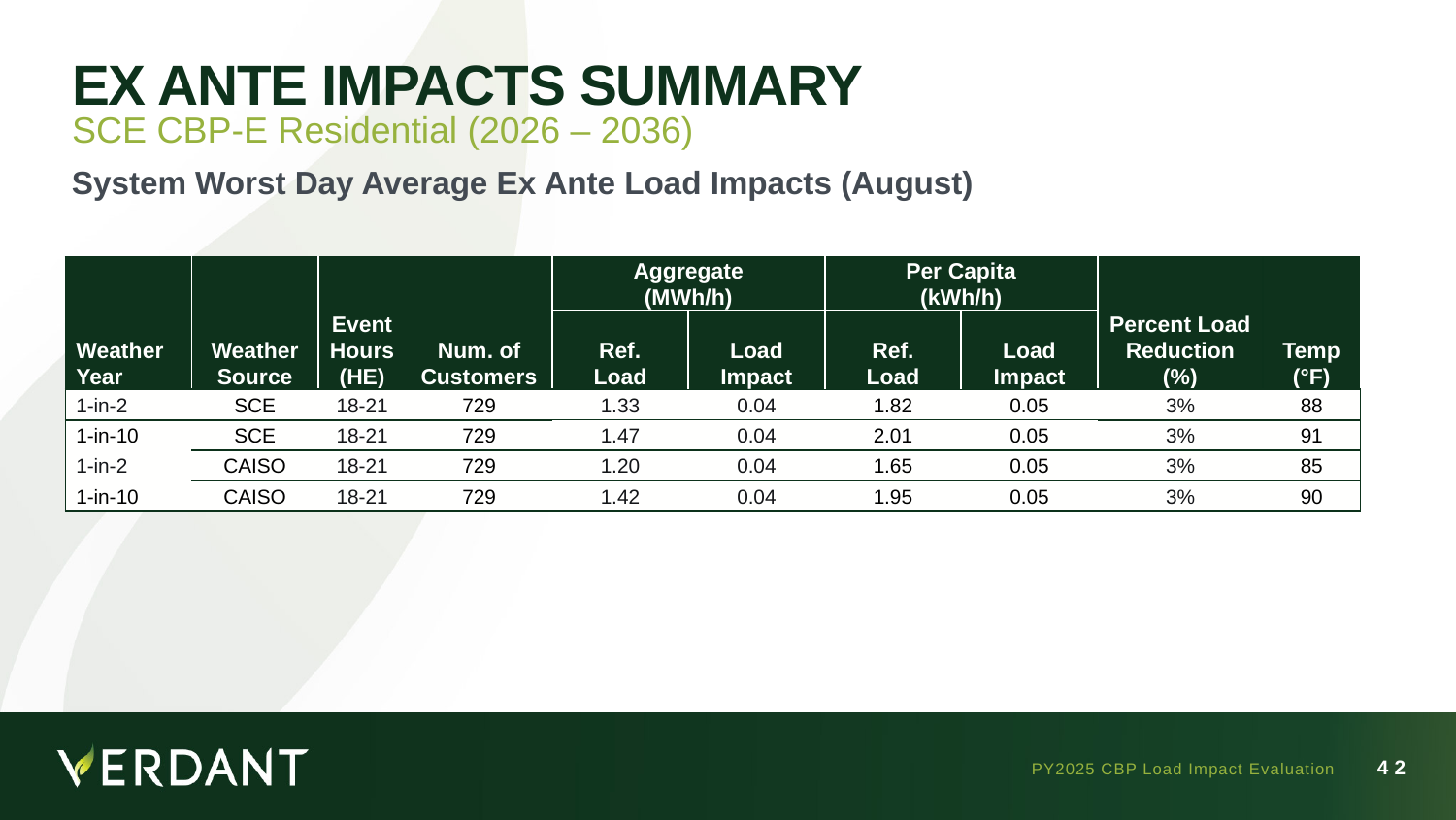

# Ex Ante Impacts Summary
SCE CBP-E Residential (2026 – 2036)
System Worst Day Average Ex Ante Load Impacts (August)

| Weather Year | Weather Source | Event Hours (HE) | Num. of Customers | Aggregate (MWh/h) |  | Per Capita (kWh/h) |  | Percent Load Reduction (%) | Temp (°F) |
| --- | --- | --- | --- | --- | --- | --- | --- | --- | --- |
|  |  |  |  | Ref. Load | Load Impact | Ref. Load | Load Impact |  |  |
| 1-in-2 | SCE | 18-21 | 729 | 1.33 | 0.04 | 1.82 | 0.05 | 3% | 88 |
| 1-in-10 | SCE | 18-21 | 729 | 1.47 | 0.04 | 2.01 | 0.05 | 3% | 91 |
| 1-in-2 | CAISO | 18-21 | 729 | 1.20 | 0.04 | 1.65 | 0.05 | 3% | 85 |
| 1-in-10 | CAISO | 18-21 | 729 | 1.42 | 0.04 | 1.95 | 0.05 | 3% | 90 |

PY2025 CBP Load Impact Evaluation